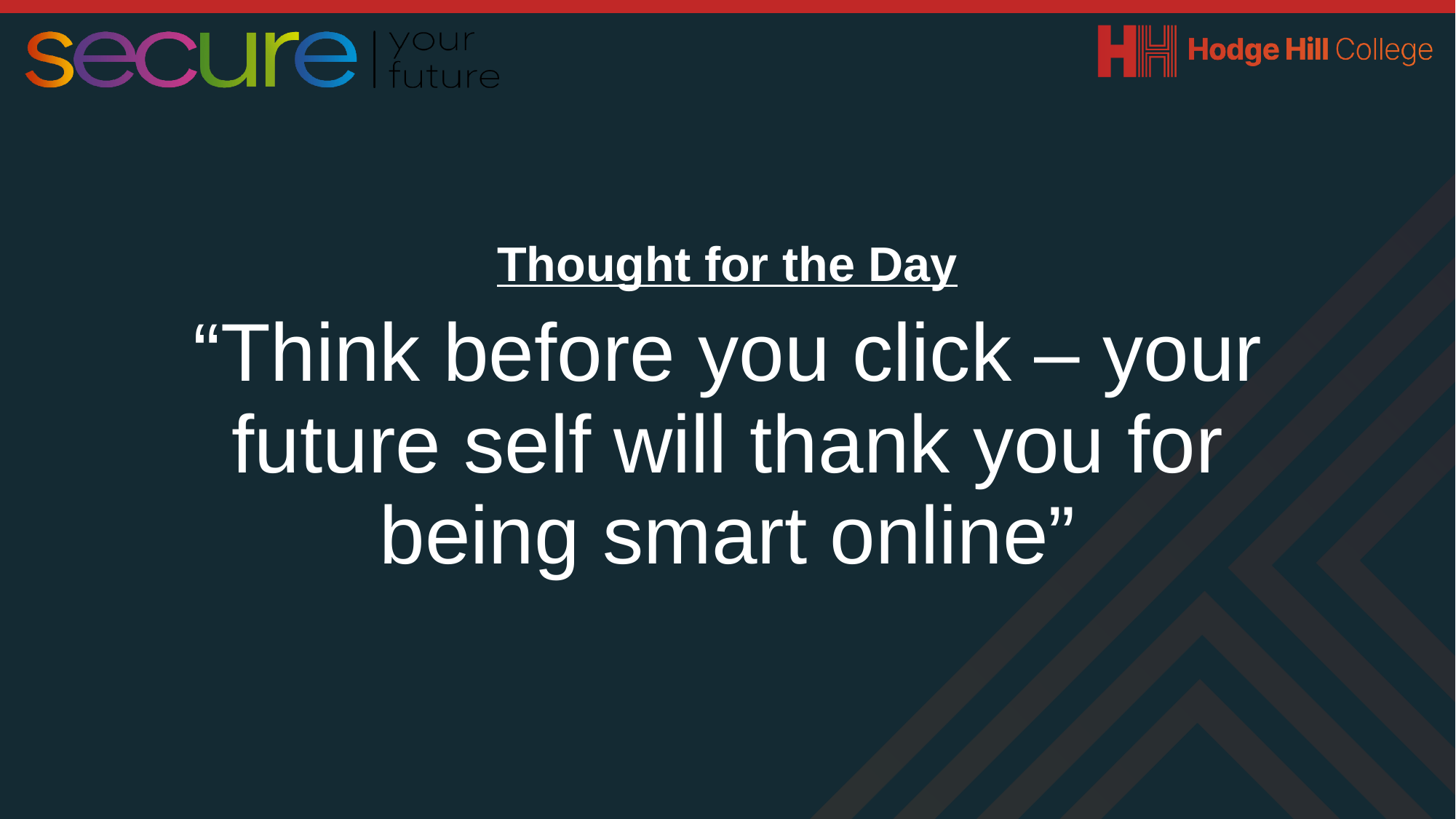

Thought for the Day
“Think before you click – your future self will thank you for being smart online”